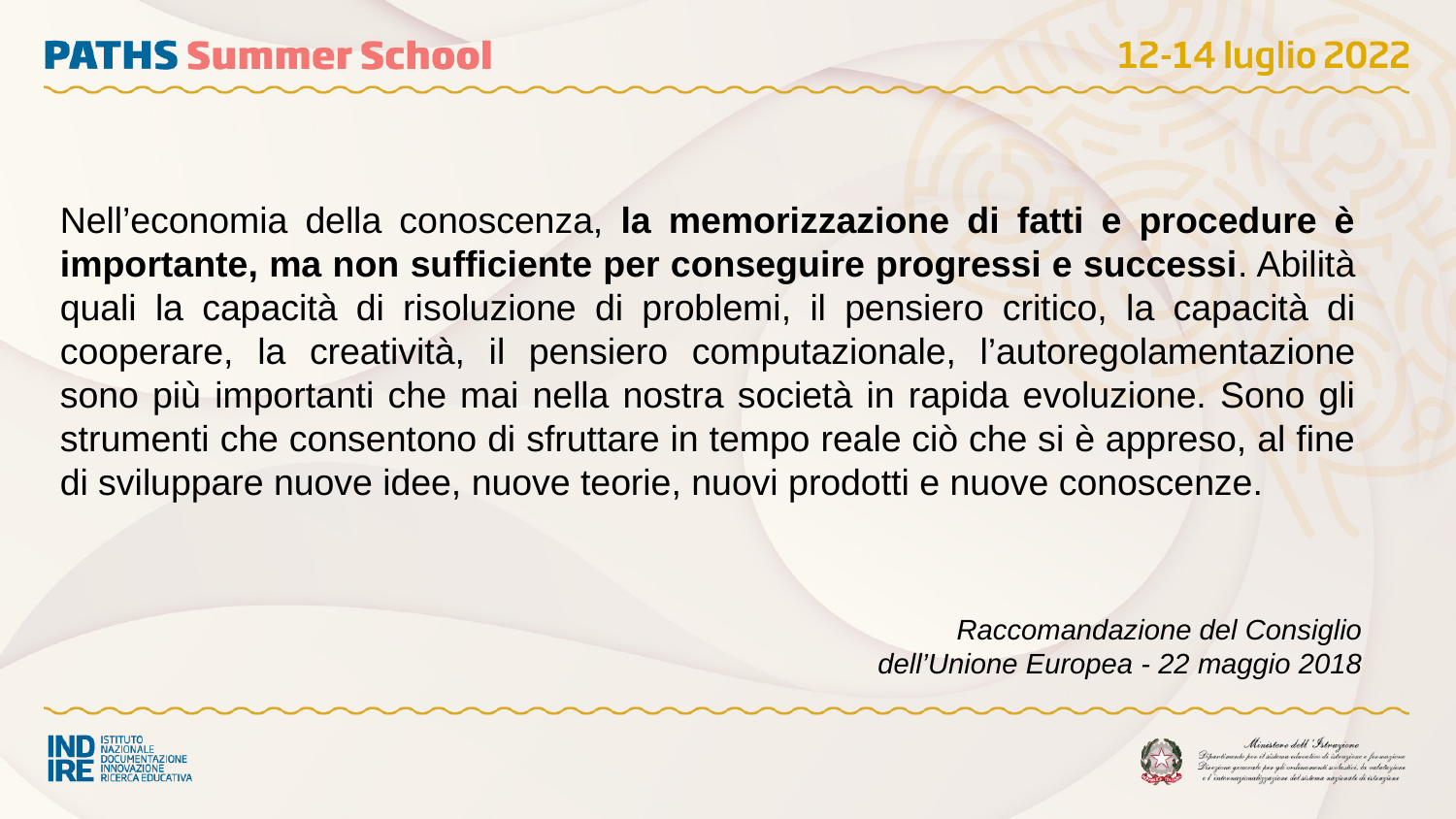

Nell’economia della conoscenza, la memorizzazione di fatti e procedure è importante, ma non sufficiente per conseguire progressi e successi. Abilità quali la capacità di risoluzione di problemi, il pensiero critico, la capacità di cooperare, la creatività, il pensiero computazionale, l’autoregolamentazione sono più importanti che mai nella nostra società in rapida evoluzione. Sono gli strumenti che consentono di sfruttare in tempo reale ciò che si è appreso, al fine di sviluppare nuove idee, nuove teorie, nuovi prodotti e nuove conoscenze.
Raccomandazione del Consiglio dell’Unione Europea - 22 maggio 2018